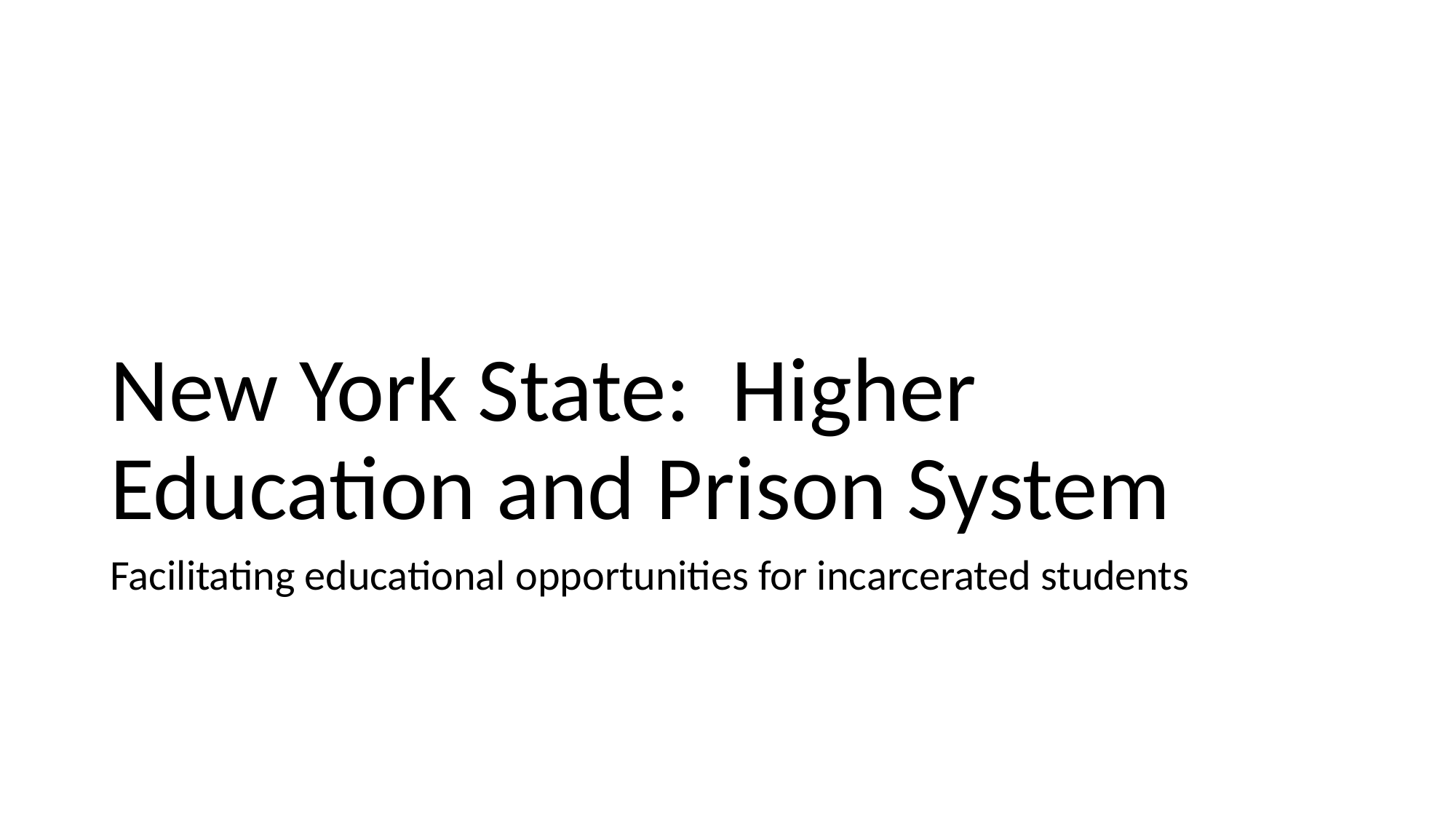

# New York State:  Higher Education and Prison System
Facilitating educational opportunities for incarcerated students